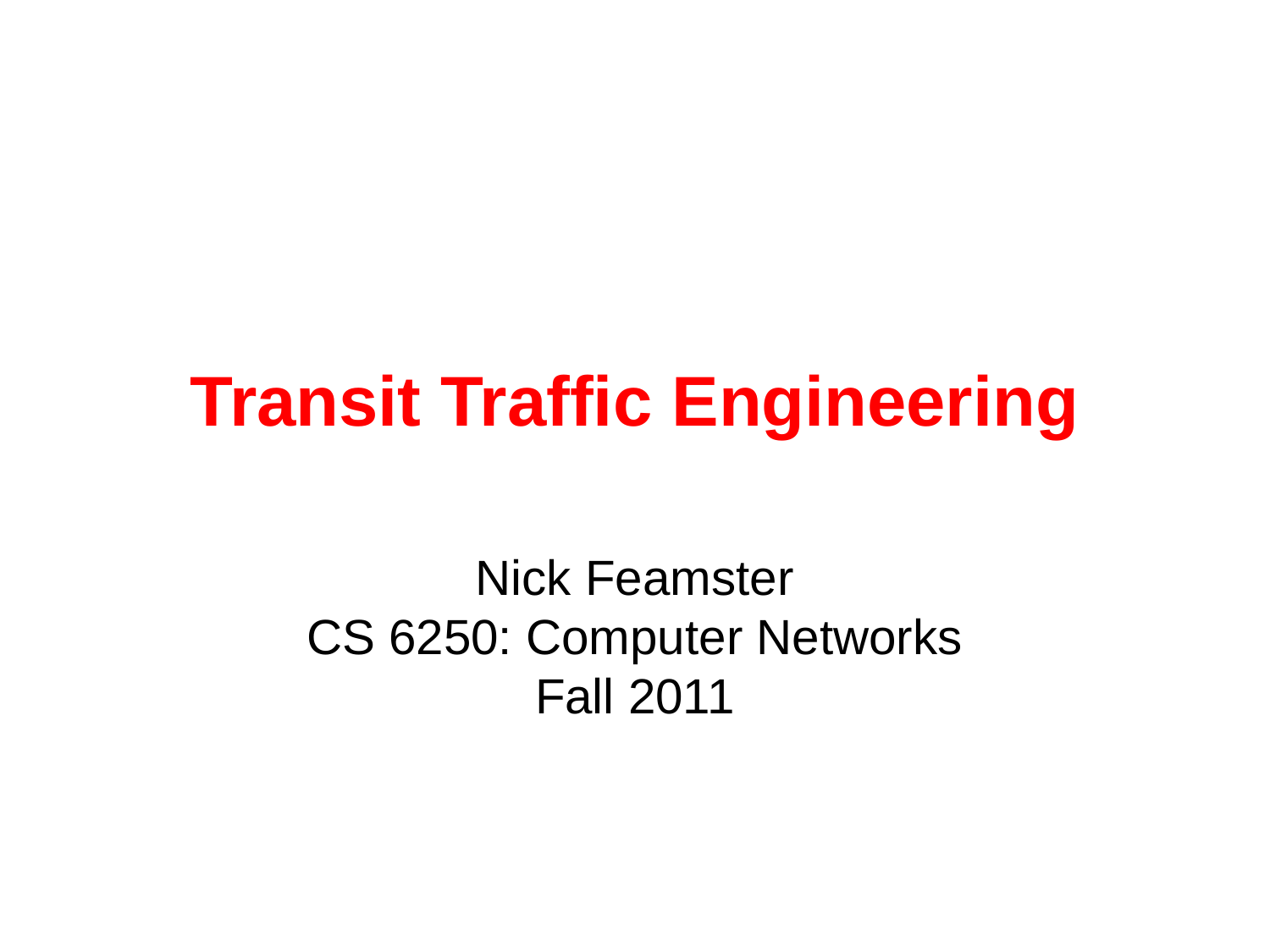

# Transit Traffic Engineering
Nick Feamster
CS 6250: Computer Networks
Fall 2011